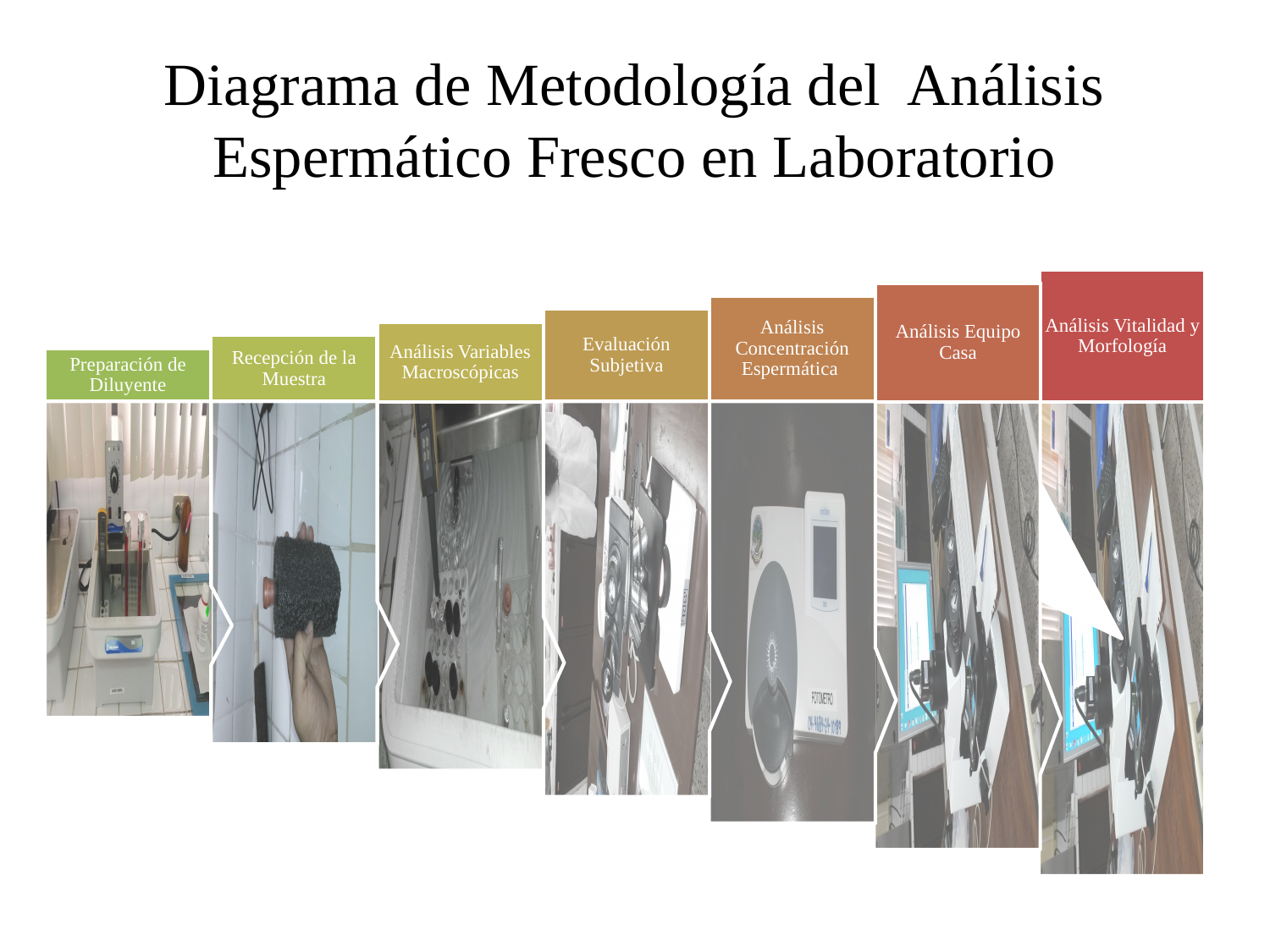

# Diagrama de Metodología del  Análisis Espermático Fresco en Laboratorio

Análisis Vitalidad y Morfología
Análisis Equipo Casa
Análisis Concentración Espermática
Evaluación Subjetiva
Análisis Variables Macroscópicas

Recepción de la Muestra

Preparación de Diluyente